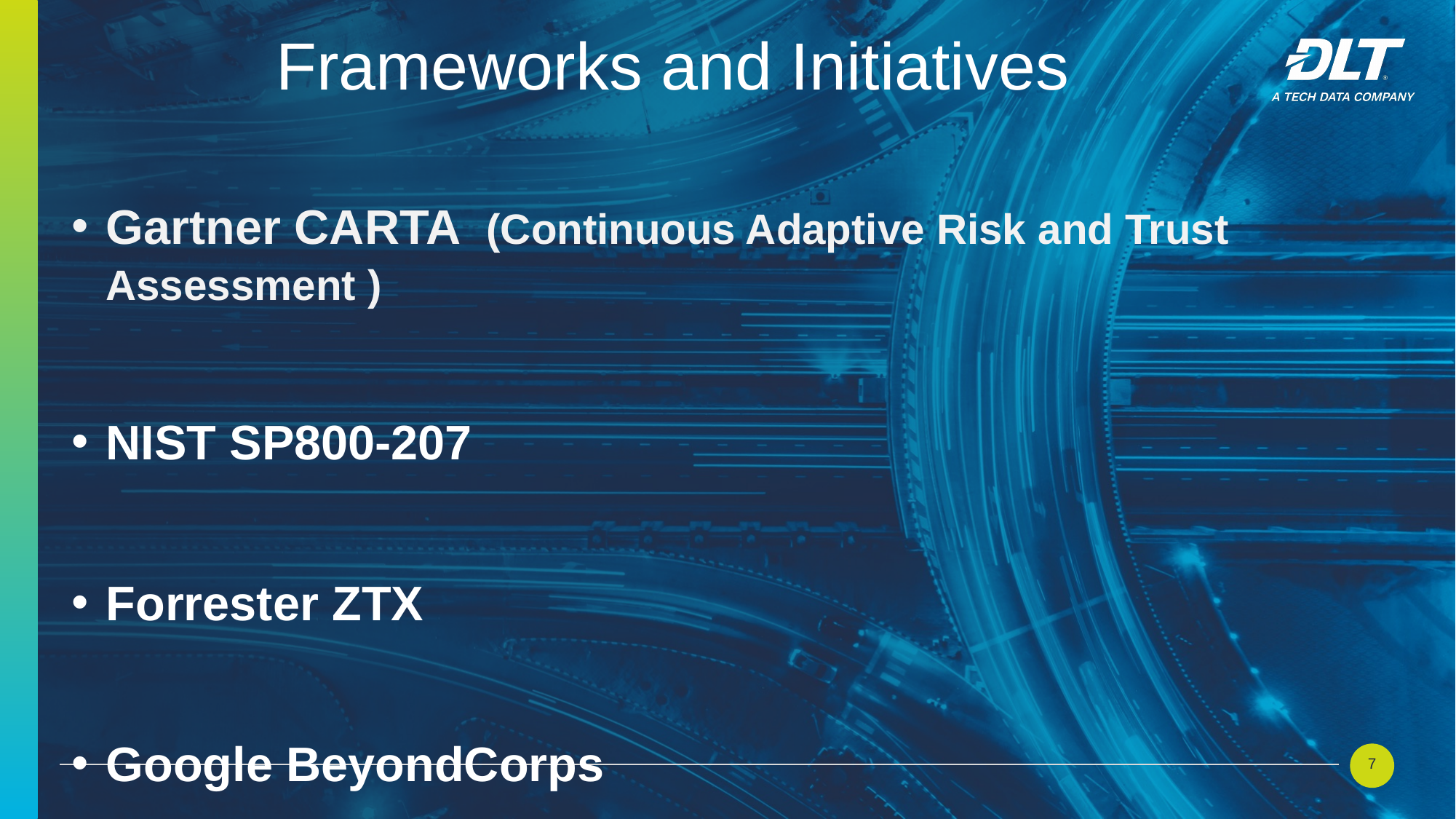

Frameworks and Initiatives

Gartner CARTA  (Continuous Adaptive Risk and Trust Assessment )

NIST SP800-207

Forrester ZTX

Google BeyondCorps

7